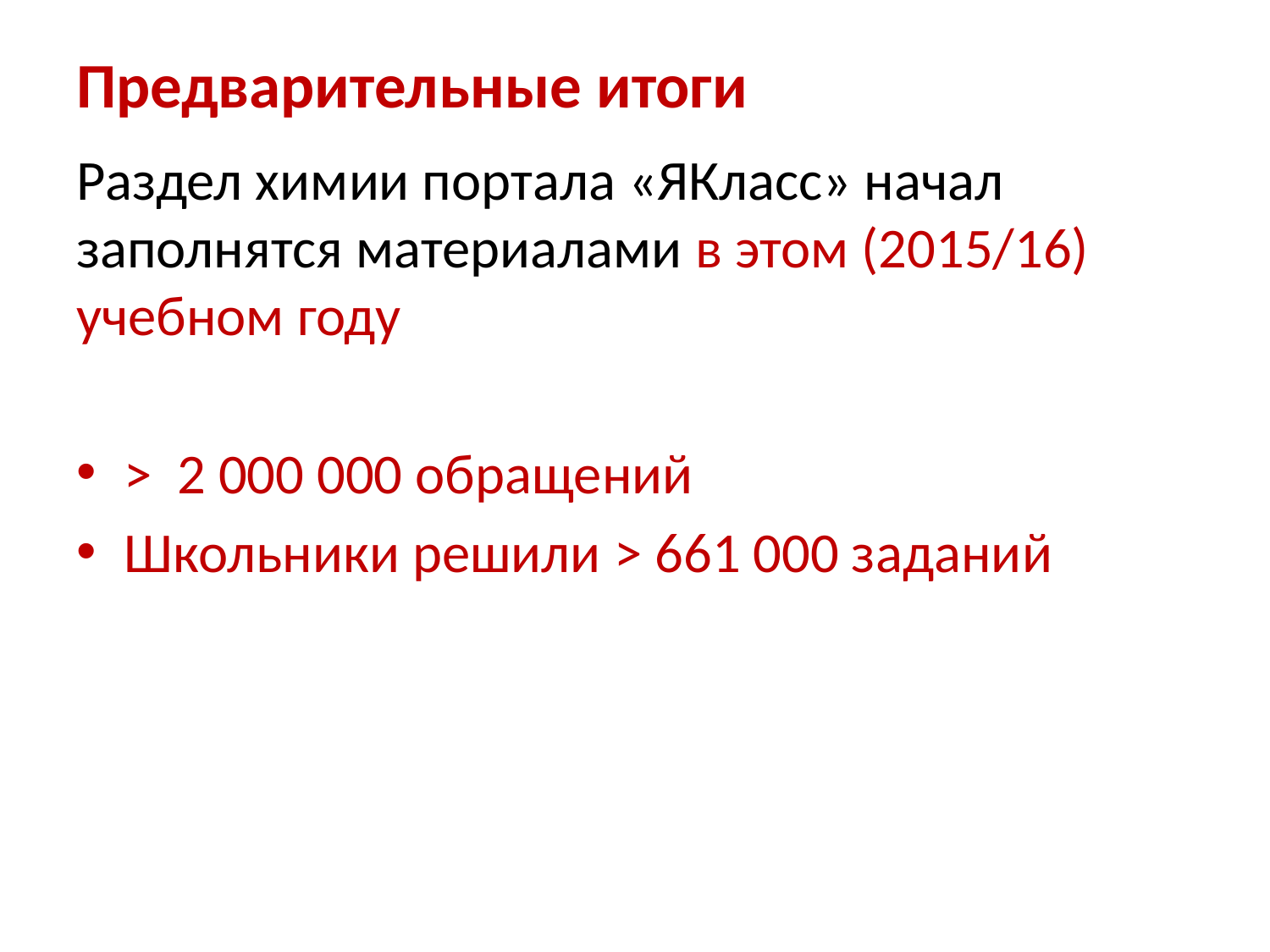

# Предварительные итоги
Раздел химии портала «ЯКласс» начал заполнятся материалами в этом (2015/16) учебном году

>  2 000 000 обращений
Школьники решили > 661 000 заданий